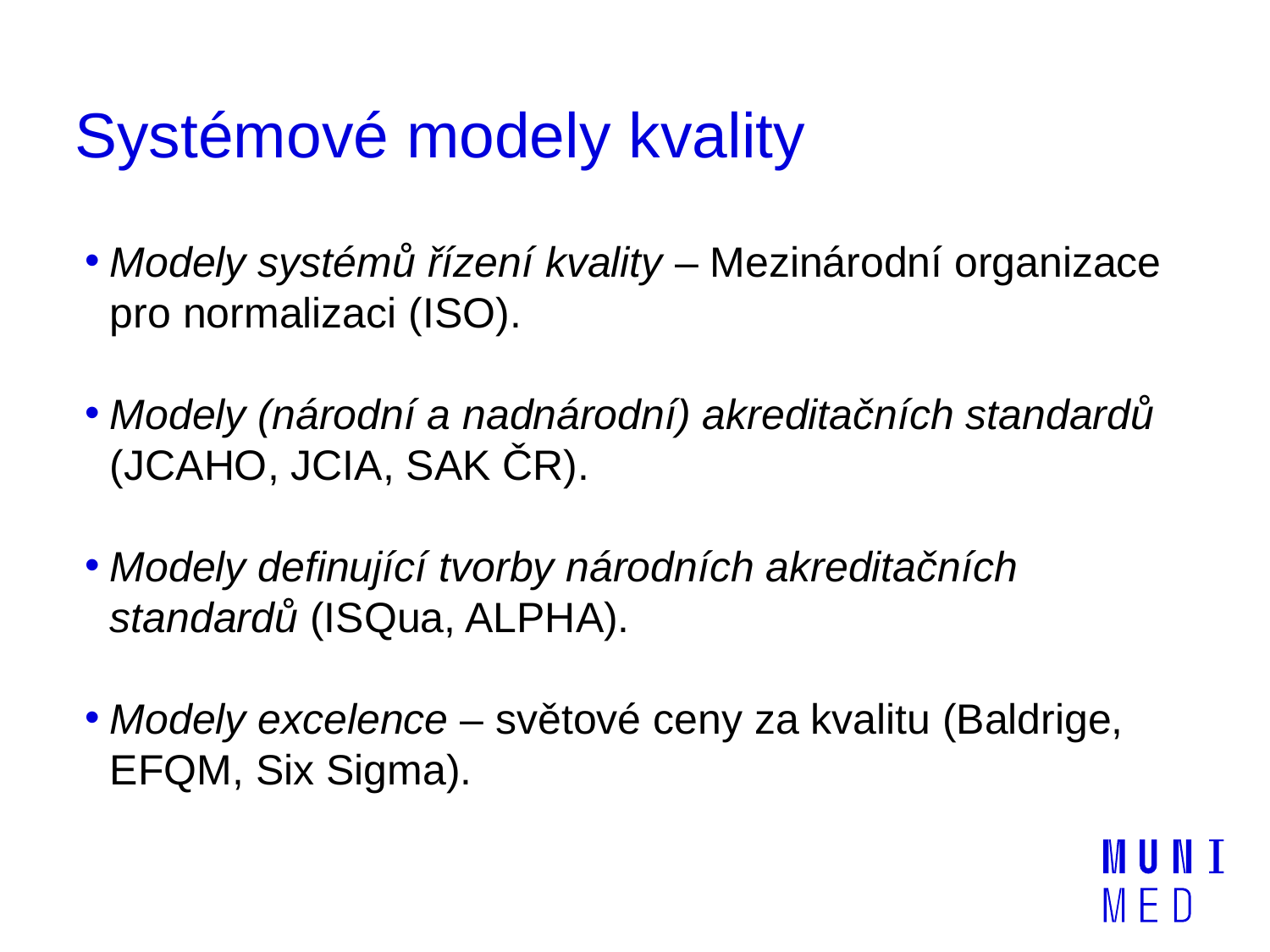

# Systémové modely kvality
Modely systémů řízení kvality – Mezinárodní organizace pro normalizaci (ISO).

Modely (národní a nadnárodní) akreditačních standardů (JCAHO, JCIA, SAK ČR).

Modely definující tvorby národních akreditačních standardů (ISQua, ALPHA).

Modely excelence – světové ceny za kvalitu (Baldrige, EFQM, Six Sigma).